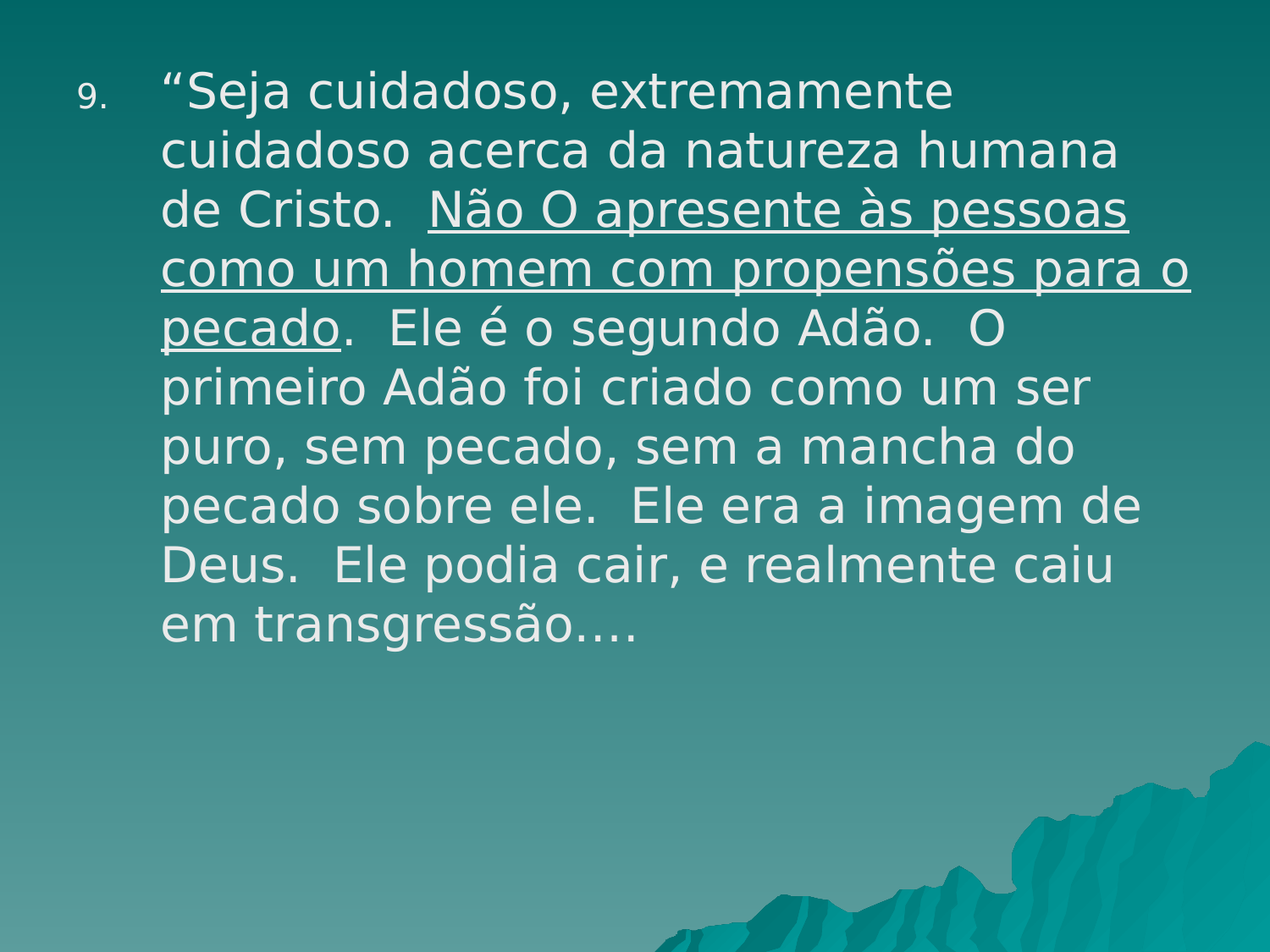

“Seja cuidadoso, extremamente cuidadoso acerca da natureza humana de Cristo.  Não O apresente às pessoas como um homem com propensões para o pecado.  Ele é o segundo Adão.  O primeiro Adão foi criado como um ser puro, sem pecado, sem a mancha do pecado sobre ele.  Ele era a imagem de Deus.  Ele podia cair, e realmente caiu em transgressão….